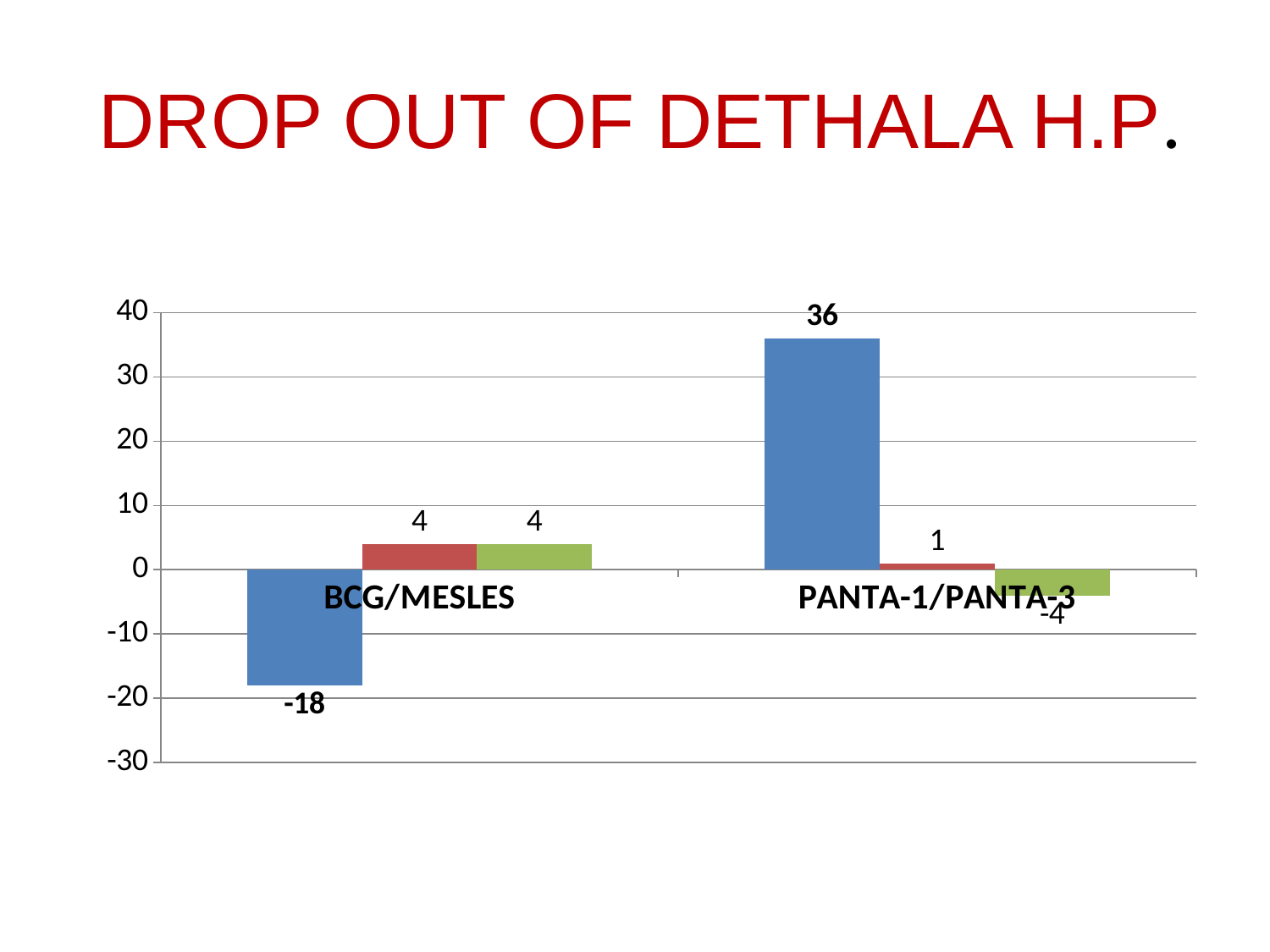

# DROP OUT OF DETHALA H.P.

### Chart

| Category | 2070-2071 | 2071-2072 | 2072-2073 |
|---|---|---|---|
| BCG/MESLES | -18.0 | 4.0 | 4.0 |
| PANTA-1/PANTA-3 | 36.0 | 1.0 | -4.0 |